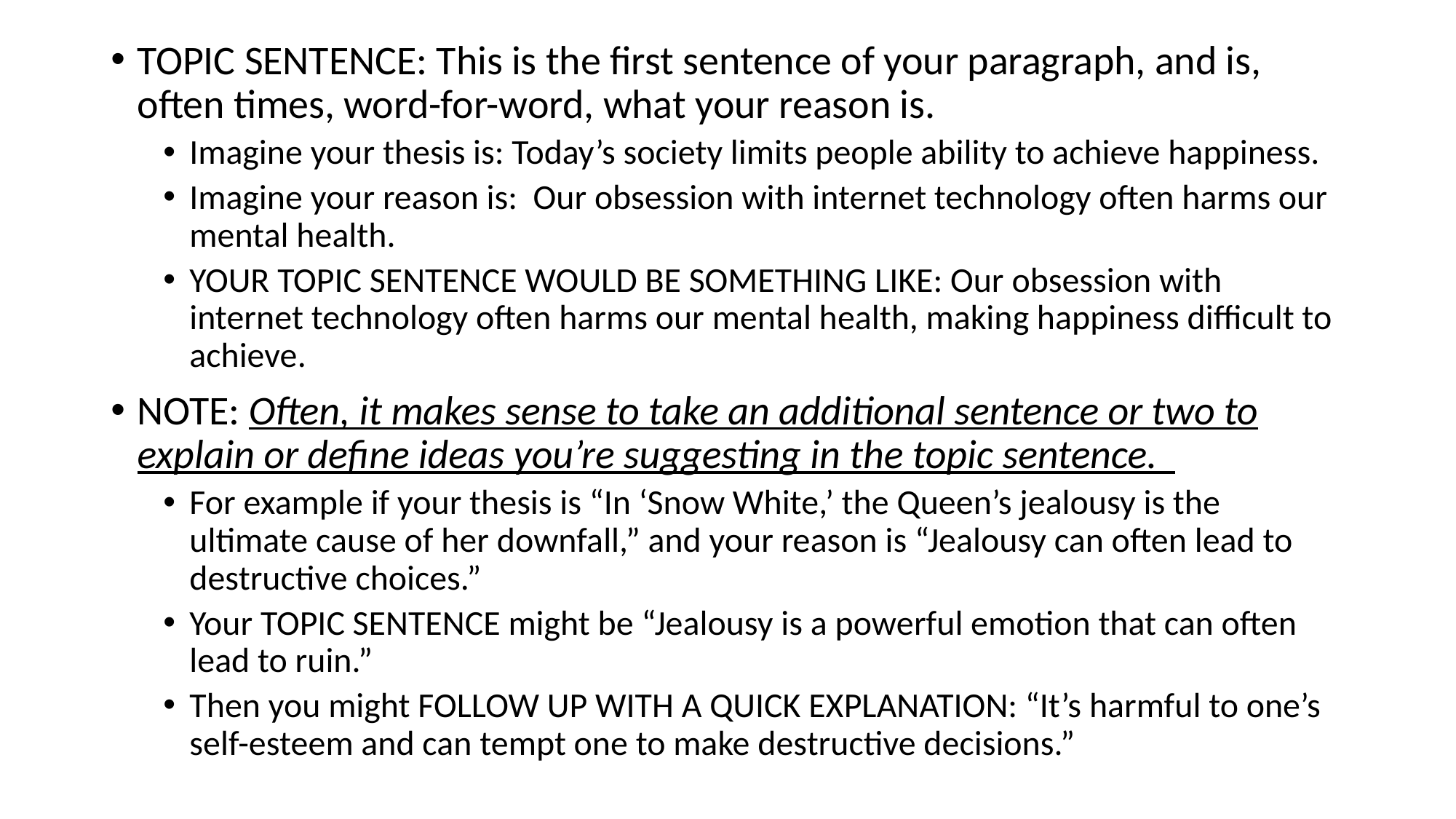

TOPIC SENTENCE: This is the first sentence of your paragraph, and is, often times, word-for-word, what your reason is.
Imagine your thesis is: Today’s society limits people ability to achieve happiness.
Imagine your reason is:  Our obsession with internet technology often harms our mental health.
YOUR TOPIC SENTENCE WOULD BE SOMETHING LIKE: Our obsession with internet technology often harms our mental health, making happiness difficult to achieve.
NOTE: Often, it makes sense to take an additional sentence or two to explain or define ideas you’re suggesting in the topic sentence.
For example if your thesis is “In ‘Snow White,’ the Queen’s jealousy is the ultimate cause of her downfall,” and your reason is “Jealousy can often lead to destructive choices.”
Your TOPIC SENTENCE might be “Jealousy is a powerful emotion that can often lead to ruin.”
Then you might FOLLOW UP WITH A QUICK EXPLANATION: “It’s harmful to one’s self-esteem and can tempt one to make destructive decisions.”

#